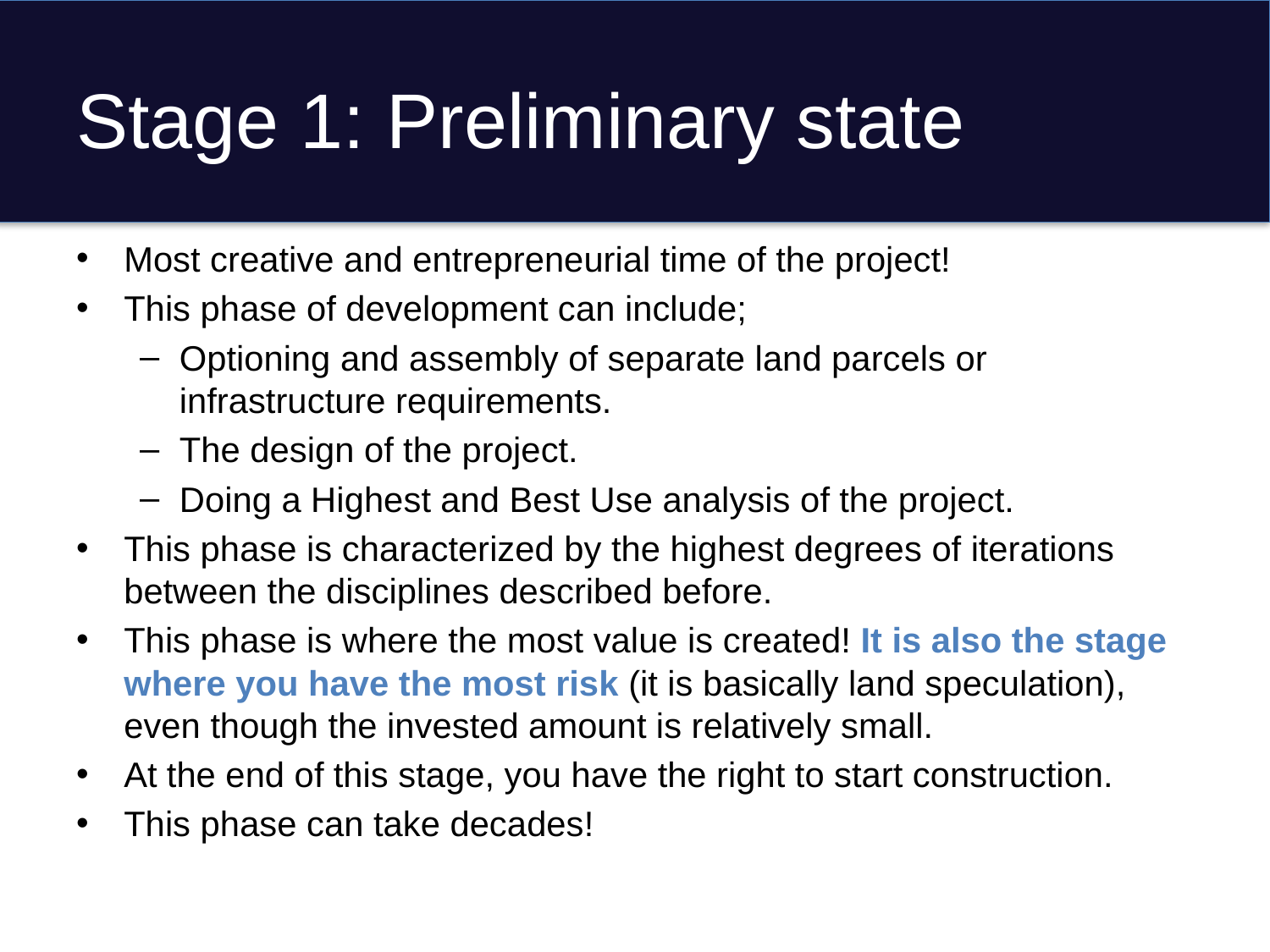

# Stage 1: Preliminary state
Most creative and entrepreneurial time of the project!
This phase of development can include;
Optioning and assembly of separate land parcels or infrastructure requirements.
The design of the project.
Doing a Highest and Best Use analysis of the project.
This phase is characterized by the highest degrees of iterations between the disciplines described before.
This phase is where the most value is created! It is also the stage where you have the most risk (it is basically land speculation), even though the invested amount is relatively small.
At the end of this stage, you have the right to start construction.
This phase can take decades!